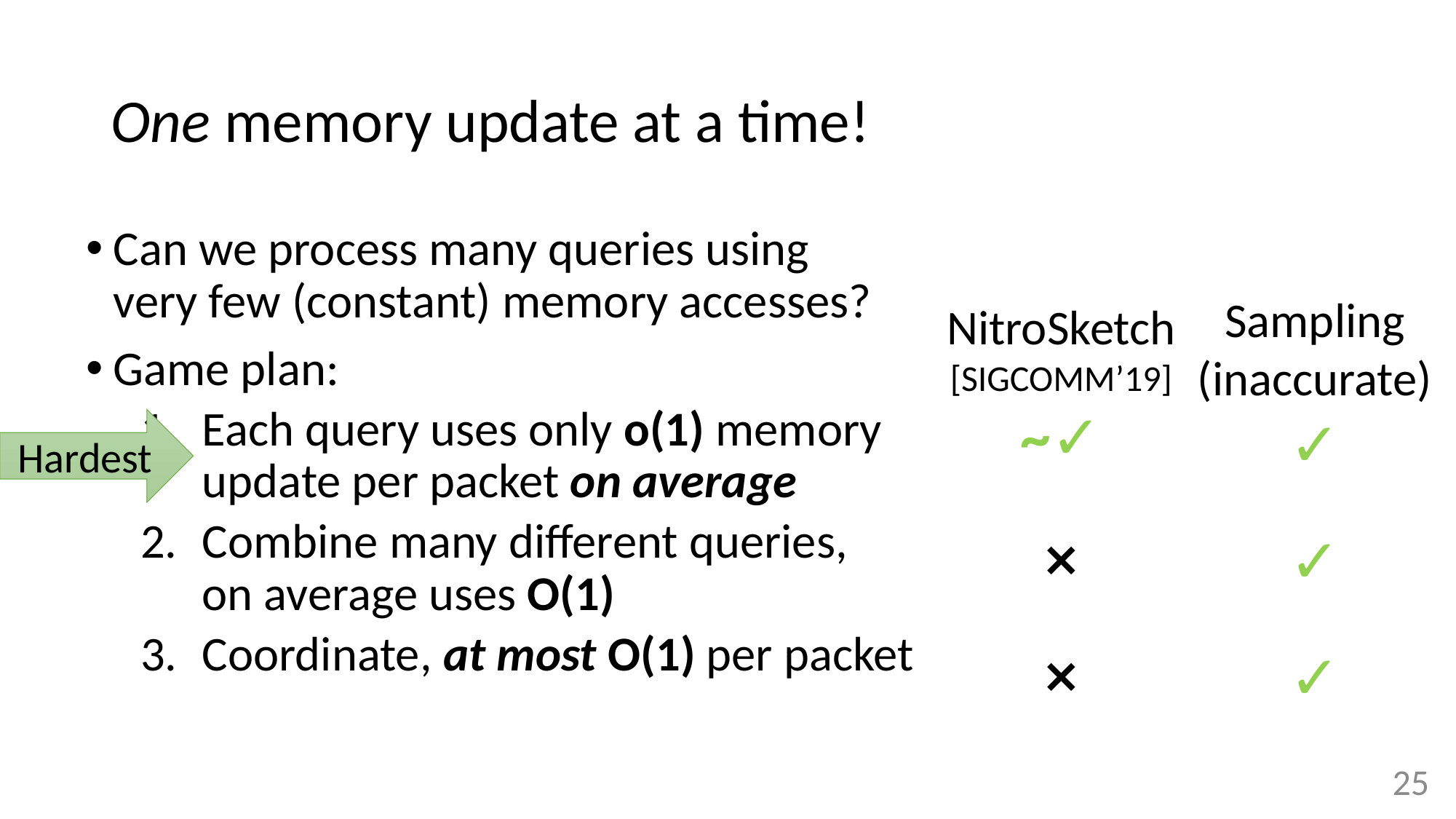

# One memory update at a time!
Can we process many queries using
very few (constant) memory accesses?
Game plan:
Each query uses only o(1) memory update per packet on average
Combine many different queries,
on average uses O(1)
Coordinate, at most O(1) per packet
Sampling
(inaccurate)
✓

✓

✓
NitroSketch [SIGCOMM’19]
~✓

❌

❌
Hardest
25